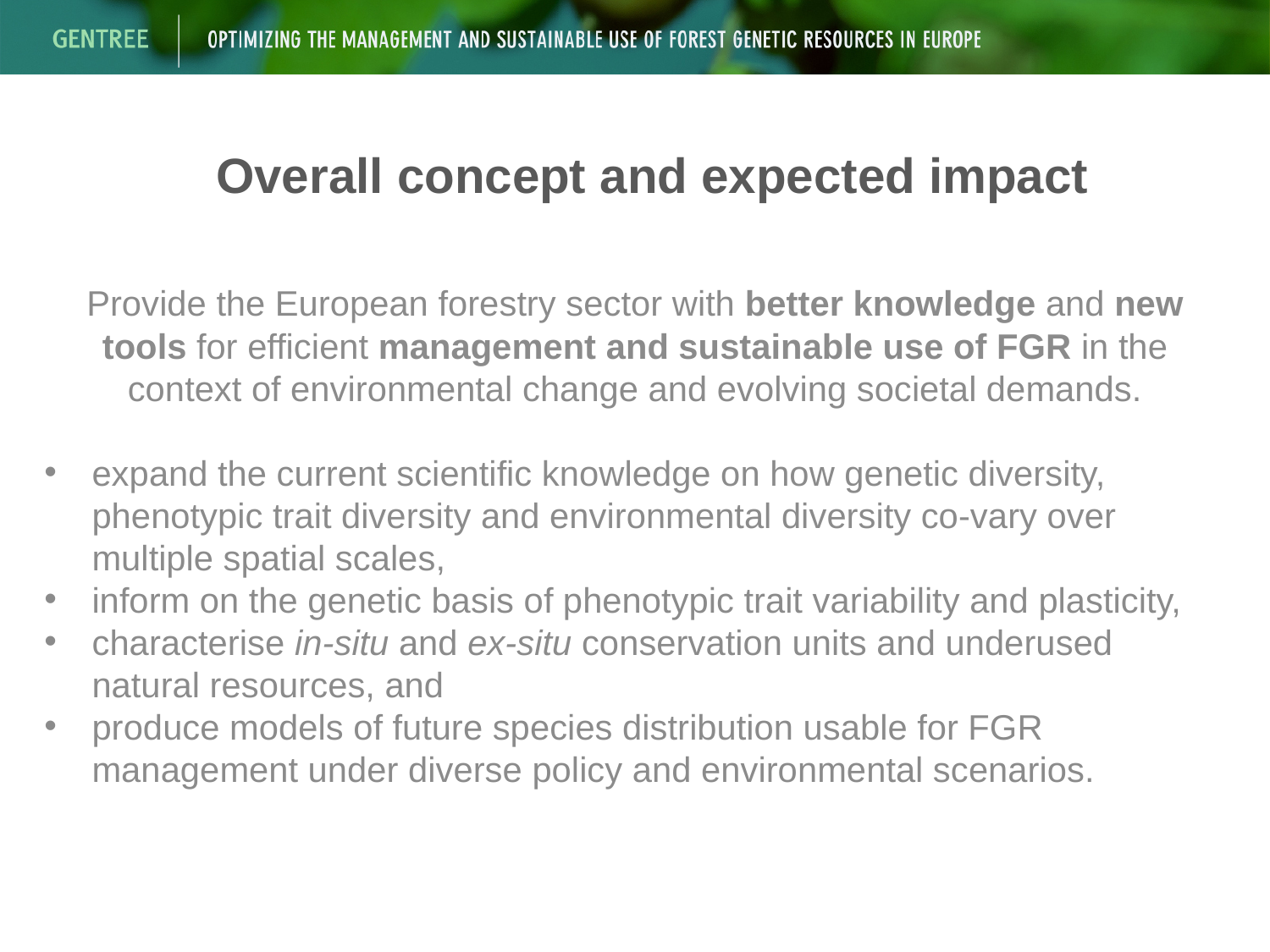

# Overall concept and expected impact
Provide the European forestry sector with better knowledge and new tools for efficient management and sustainable use of FGR in the context of environmental change and evolving societal demands.

expand the current scientific knowledge on how genetic diversity, phenotypic trait diversity and environmental diversity co-vary over multiple spatial scales,
inform on the genetic basis of phenotypic trait variability and plasticity,
characterise in-situ and ex-situ conservation units and underused natural resources, and
produce models of future species distribution usable for FGR management under diverse policy and environmental scenarios.